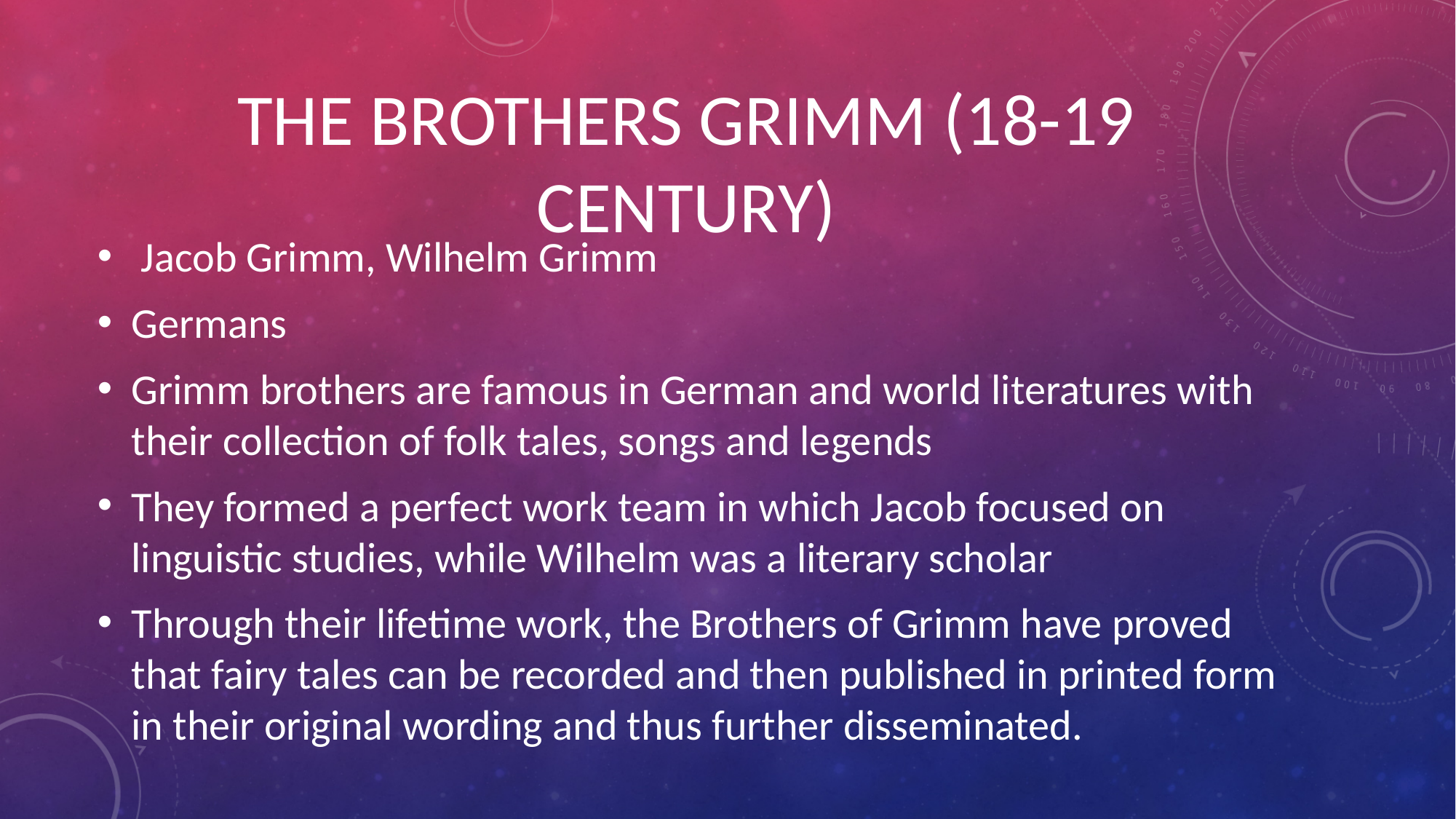

# THE BROTHERS GRIMM (18-19 CENTURY)
 Jacob Grimm, Wilhelm Grimm
Germans
Grimm brothers are famous in German and world literatures with their collection of folk tales, songs and legends
They formed a perfect work team in which Jacob focused on linguistic studies, while Wilhelm was a literary scholar
Through their lifetime work, the Brothers of Grimm have proved that fairy tales can be recorded and then published in printed form in their original wording and thus further disseminated.